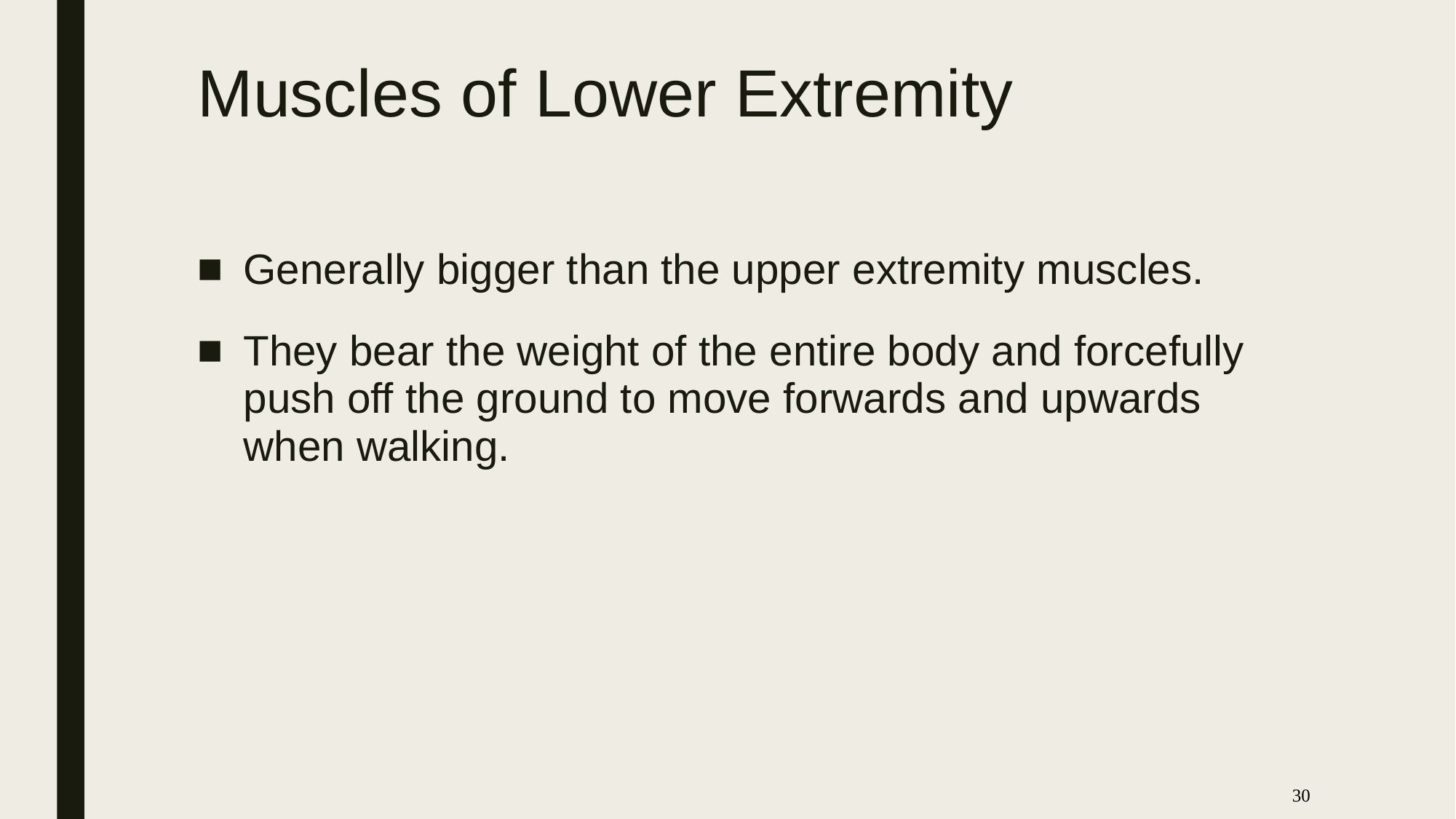

# Muscles of Lower Extremity
Generally bigger than the upper extremity muscles.
They bear the weight of the entire body and forcefully push off the ground to move forwards and upwards when walking.
30